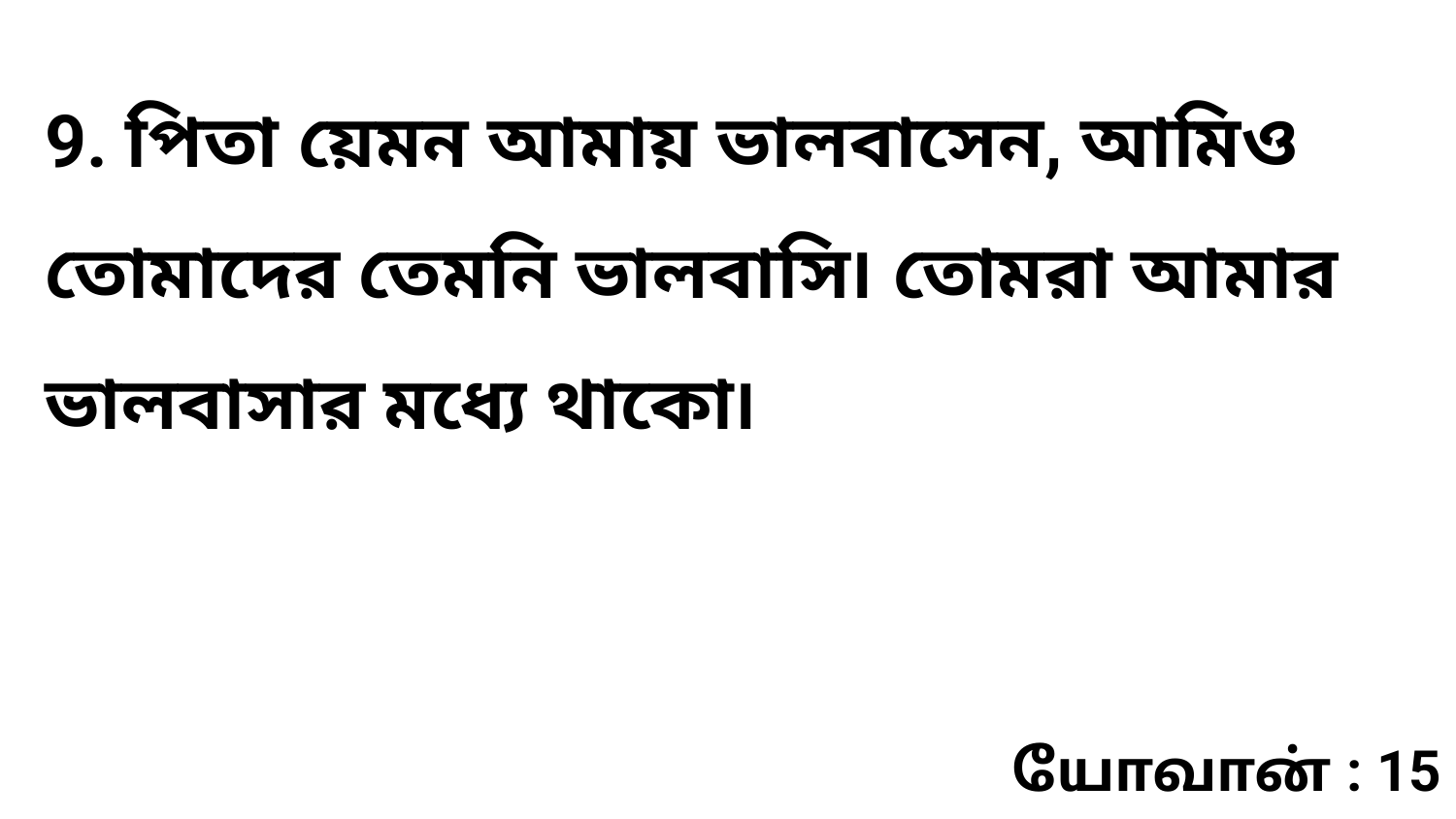

9. পিতা য়েমন আমায় ভালবাসেন, আমিও তোমাদের তেমনি ভালবাসি৷ তোমরা আমার ভালবাসার মধ্যে থাকো৷
யோவான் : 15